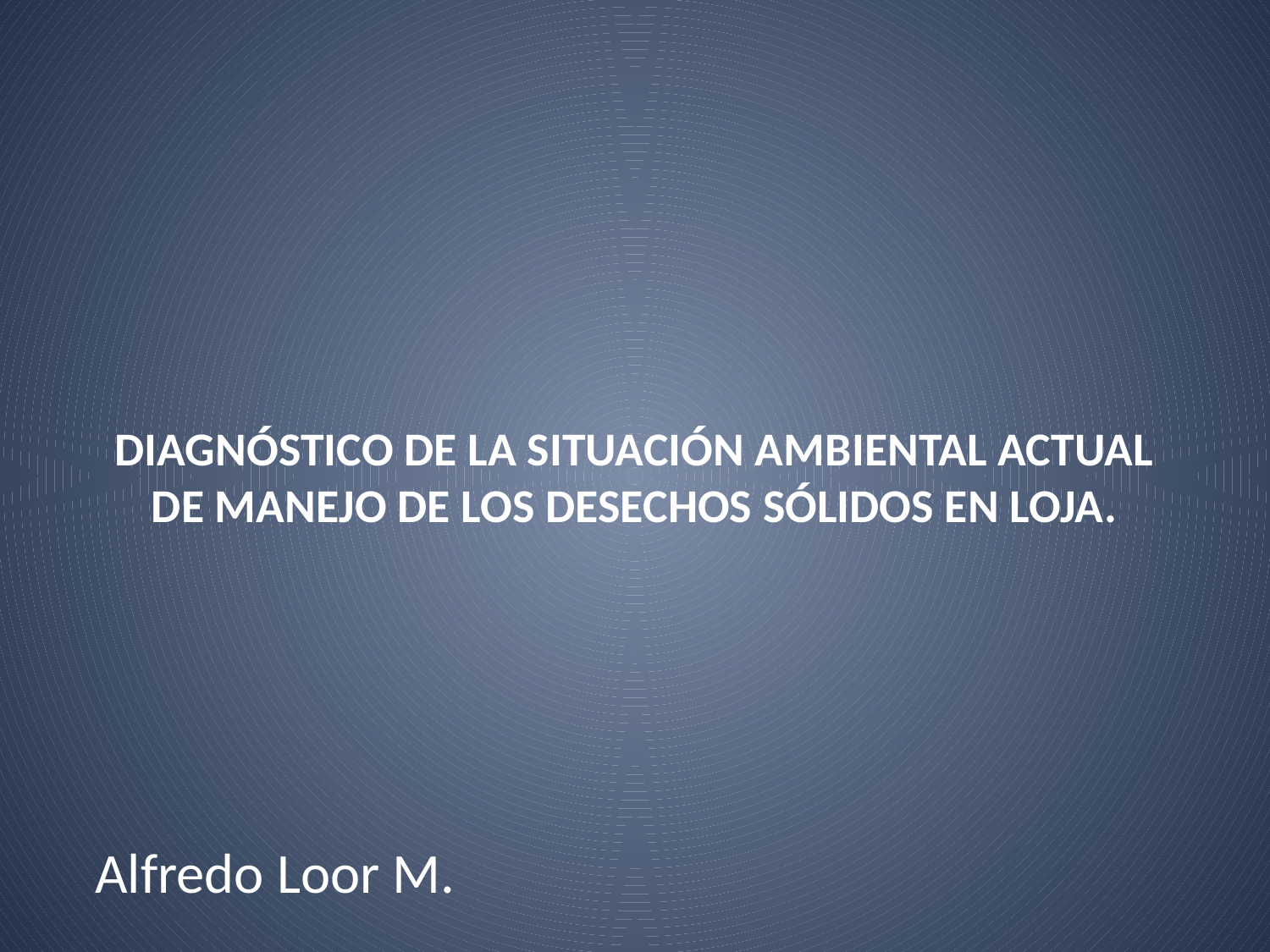

# DIAGNÓSTICO DE LA SITUACIÓN AMBIENTAL ACTUAL DE MANEJO DE LOS DESECHOS SÓLIDOS EN LOJA.
Alfredo Loor M.